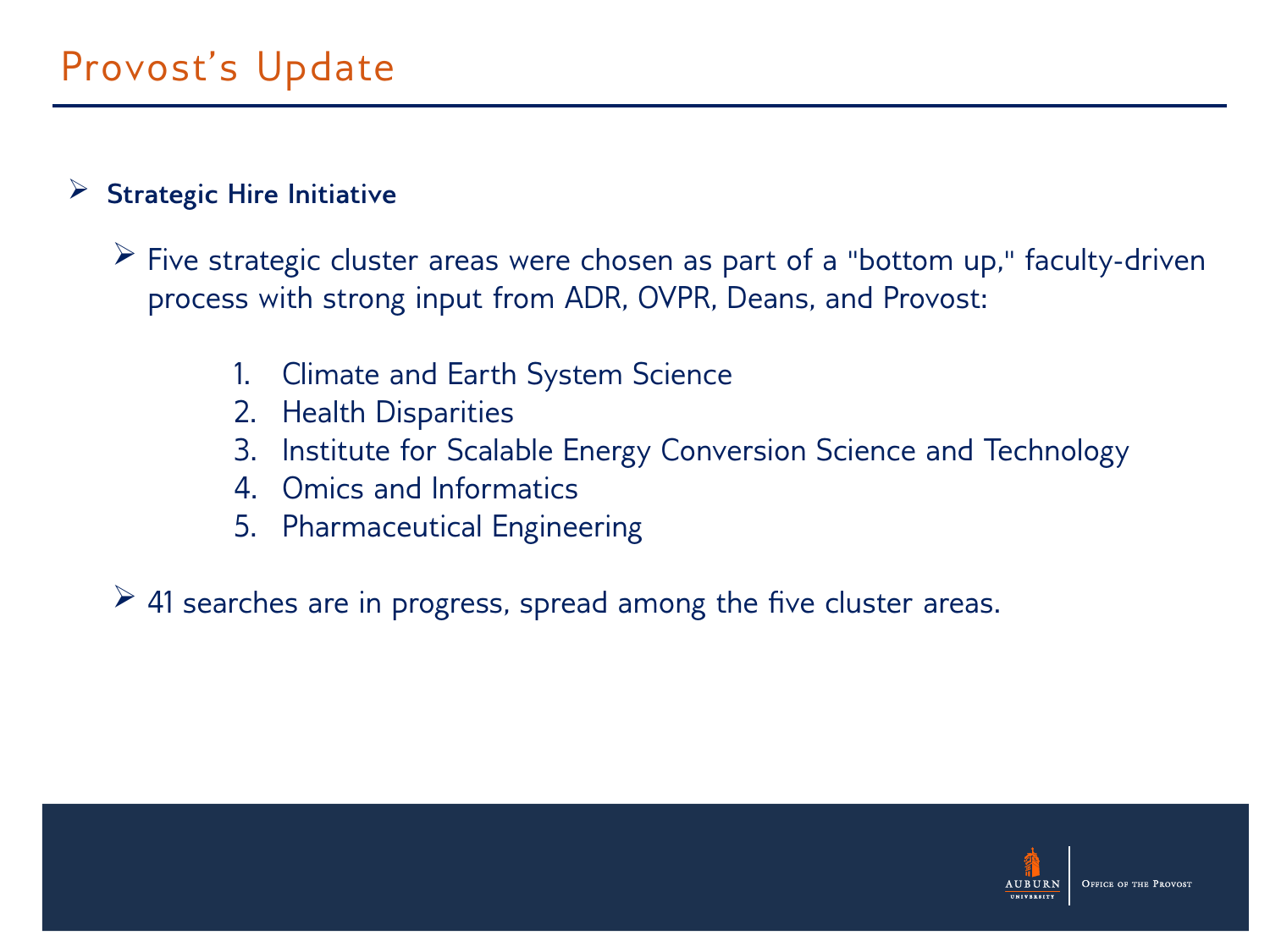

Provost’s Update
Strategic Hire Initiative

Five strategic cluster areas were chosen as part of a "bottom up," faculty-driven process with strong input from ADR, OVPR, Deans, and Provost:
Climate and Earth System Science
Health Disparities
Institute for Scalable Energy Conversion Science and Technology
Omics and Informatics
Pharmaceutical Engineering

41 searches are in progress, spread among the five cluster areas.